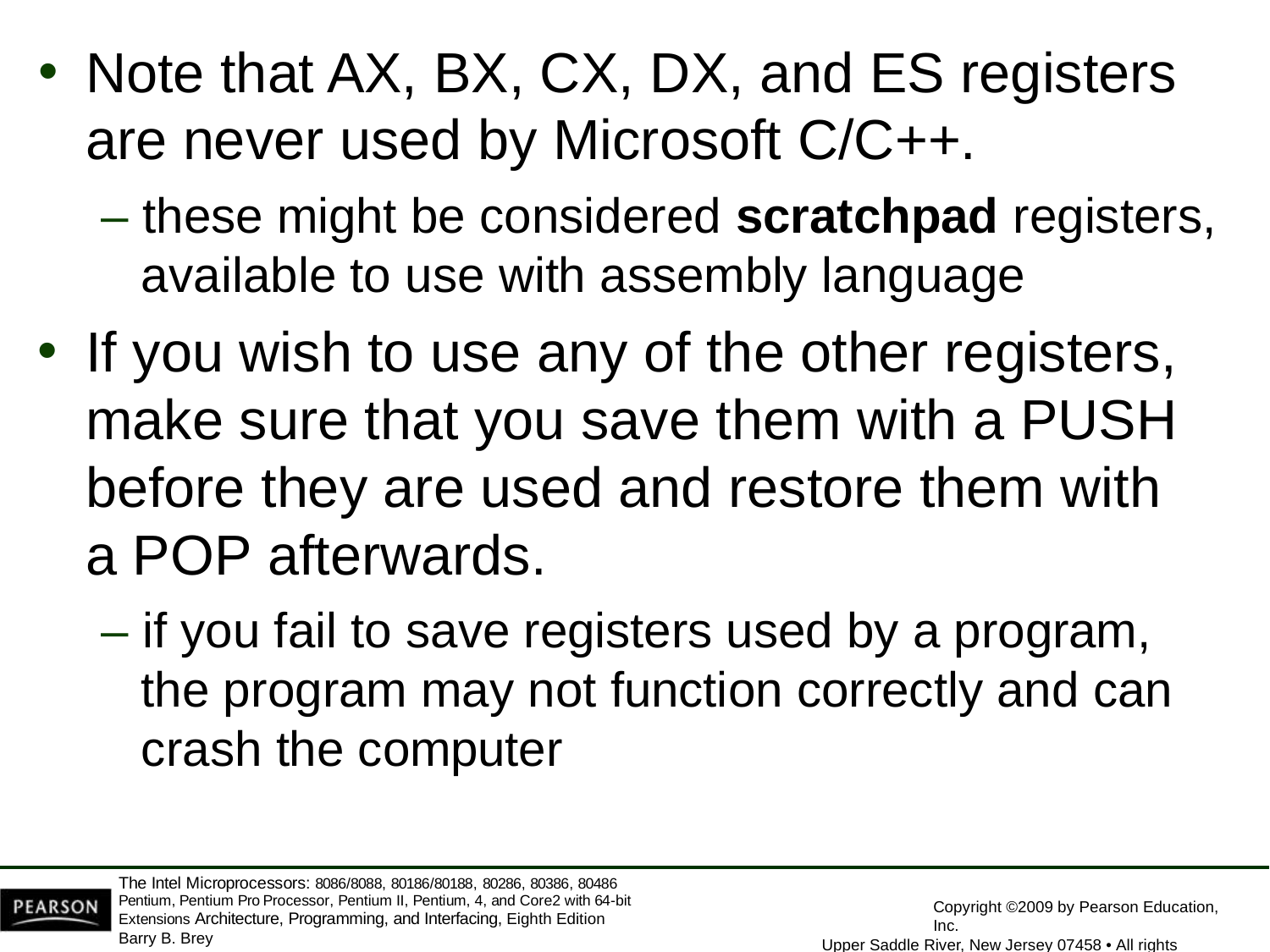

Note that AX, BX, CX, DX, and ES registers
are never used by Microsoft C/C++.
– these might be considered scratchpad registers, available to use with assembly language

If you wish to use any of the other registers, make sure that you save them with a PUSH before they are used and restore them with a POP afterwards.

– if you fail to save registers used by a program, the program may not function correctly and can crash the computer
The Intel Microprocessors: 8086/8088, 80186/80188, 80286, 80386, 80486 Pentium, Pentium Pro Processor, Pentium II, Pentium, 4, and Core2 with 64-bit Extensions Architecture, Programming, and Interfacing, Eighth Edition
Barry B. Brey

Copyright ©2009 by Pearson Education, Inc.
Upper Saddle River, New Jersey 07458 • All rights reserved.